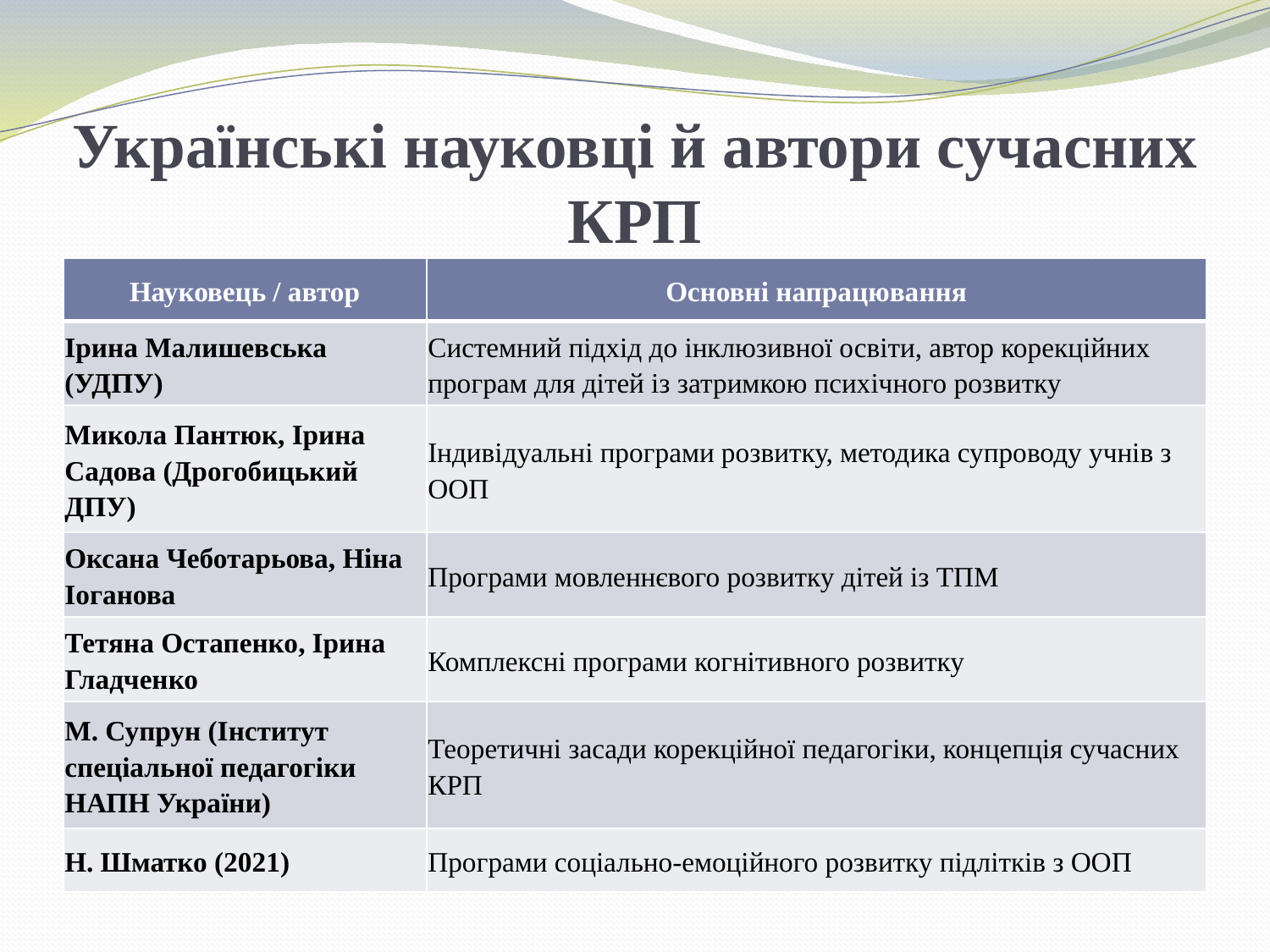

# Українські науковці й автори сучасних КРП
| Науковець / автор | Основні напрацювання |
| --- | --- |
| Ірина Малишевська (УДПУ) | Системний підхід до інклюзивної освіти, автор корекційних програм для дітей із затримкою психічного розвитку |
| Микола Пантюк, Ірина Садова (Дрогобицький ДПУ) | Індивідуальні програми розвитку, методика супроводу учнів з ООП |
| Оксана Чеботарьова, Ніна Іоганова | Програми мовленнєвого розвитку дітей із ТПМ |
| Тетяна Остапенко, Ірина Гладченко | Комплексні програми когнітивного розвитку |
| М. Супрун (Інститут спеціальної педагогіки НАПН України) | Теоретичні засади корекційної педагогіки, концепція сучасних КРП |
| Н. Шматко (2021) | Програми соціально-емоційного розвитку підлітків з ООП |